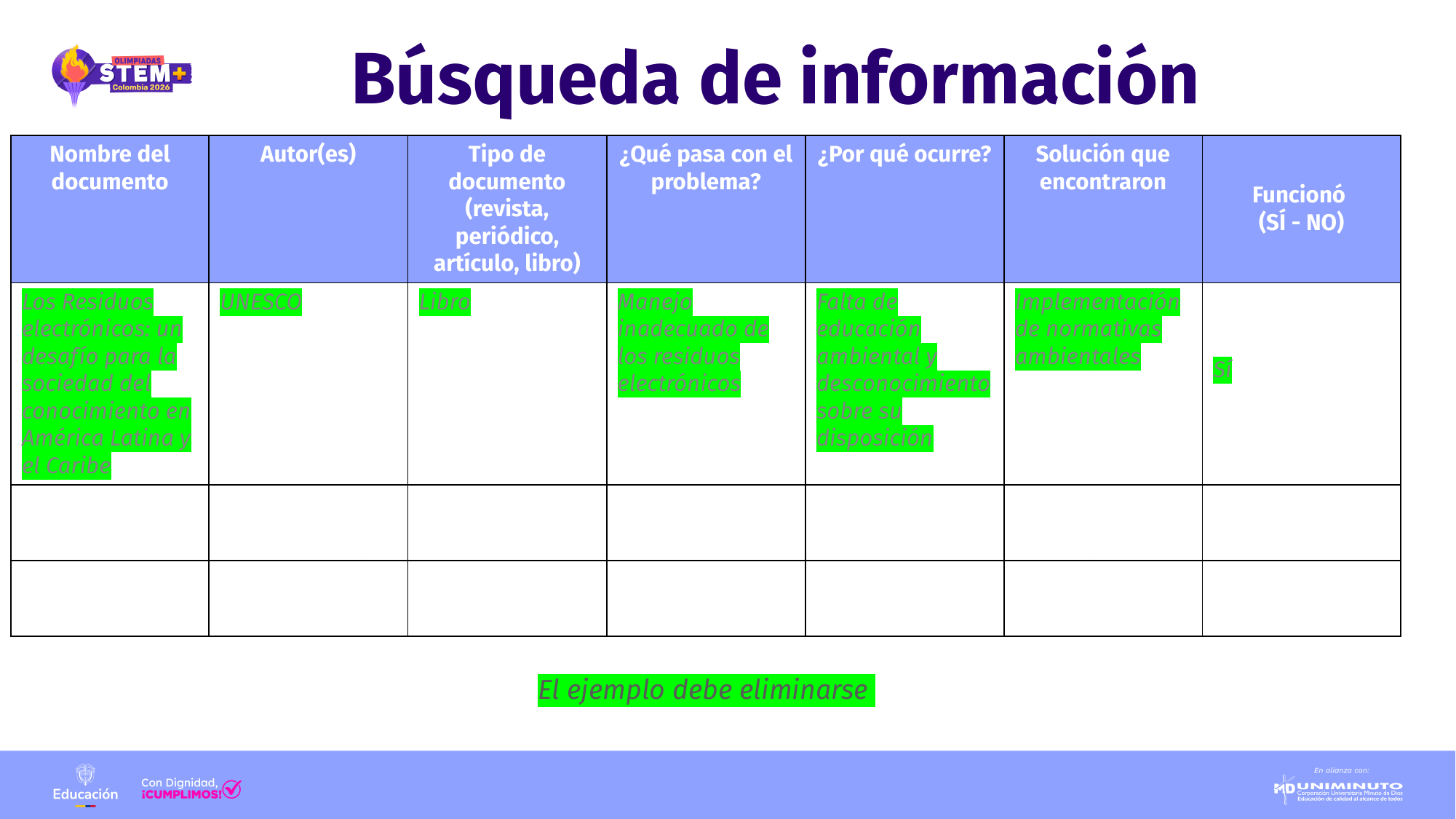

# Búsqueda de información
| Nombre del documento | Autor(es) | Tipo de documento (revista, periódico, artículo, libro) | ¿Qué pasa con el problema? | ¿Por qué ocurre? | Solución que encontraron | Funcionó (SÍ - NO) |
| --- | --- | --- | --- | --- | --- | --- |
| Los Residuos electrónicos: un desafío para la sociedad del conocimiento en América Latina y el Caribe | UNESCO | Libro | Manejo inadecuado de los residuos electrónicos | Falta de educación ambiental y desconocimiento sobre su disposición | Implementación de normativas ambientales | Sí |
|  |  |  |  |  |  |  |
|  |  |  |  |  |  |  |

El ejemplo debe eliminarse ​